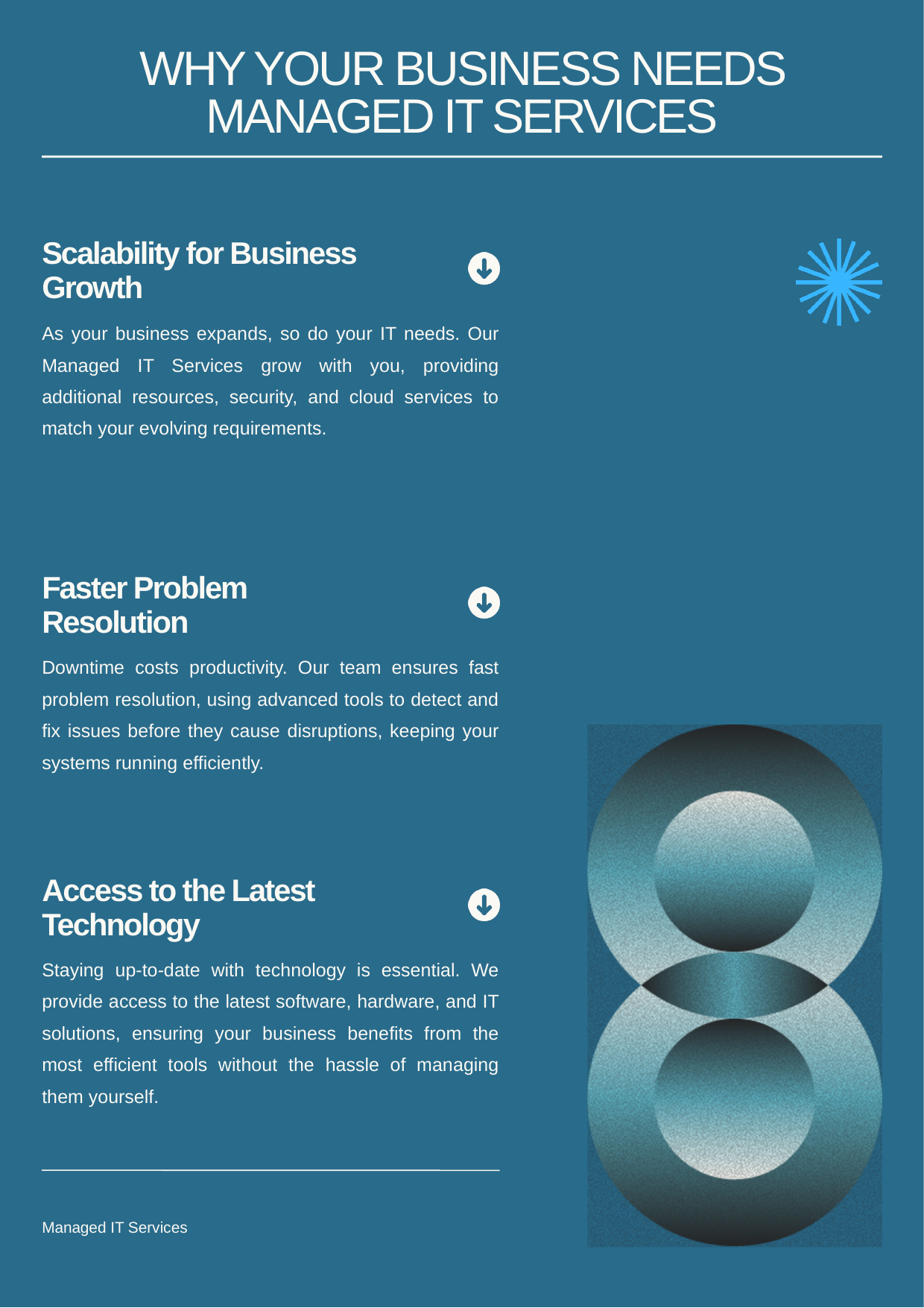

WHY YOUR BUSINESS NEEDS MANAGED IT SERVICES

Scalability for Business Growth

As your business expands, so do your IT needs. Our Managed IT Services grow with you, providing additional resources, security, and cloud services to match your evolving requirements.
Faster Problem
Resolution

Downtime costs productivity. Our team ensures fast problem resolution, using advanced tools to detect and fix issues before they cause disruptions, keeping your systems running efficiently.

Access to the Latest Technology

Staying up-to-date with technology is essential. We provide access to the latest software, hardware, and IT solutions, ensuring your business benefits from the most efficient tools without the hassle of managing them yourself.

Managed IT Services